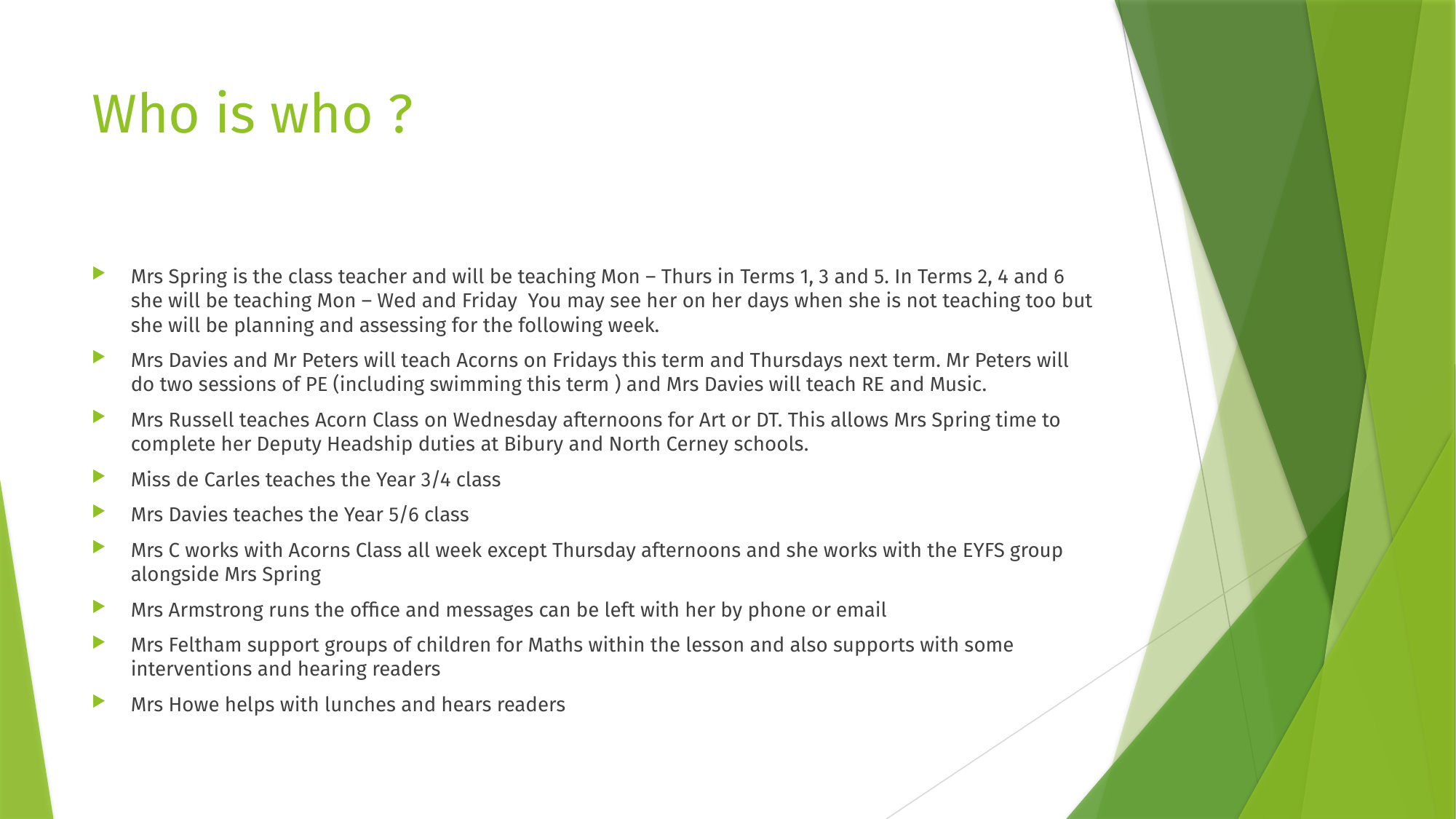

# Who is who ?
Mrs Spring is the class teacher and will be teaching Mon – Thurs in Terms 1, 3 and 5. In Terms 2, 4 and 6 she will be teaching Mon – Wed and Friday  You may see her on her days when she is not teaching too but she will be planning and assessing for the following week.
Mrs Davies and Mr Peters will teach Acorns on Fridays this term and Thursdays next term. Mr Peters will do two sessions of PE (including swimming this term ) and Mrs Davies will teach RE and Music.
Mrs Russell teaches Acorn Class on Wednesday afternoons for Art or DT. This allows Mrs Spring time to complete her Deputy Headship duties at Bibury and North Cerney schools.
Miss de Carles teaches the Year 3/4 class
Mrs Davies teaches the Year 5/6 class
Mrs C works with Acorns Class all week except Thursday afternoons and she works with the EYFS group alongside Mrs Spring
Mrs Armstrong runs the office and messages can be left with her by phone or email
Mrs Feltham support groups of children for Maths within the lesson and also supports with some interventions and hearing readers
Mrs Howe helps with lunches and hears readers